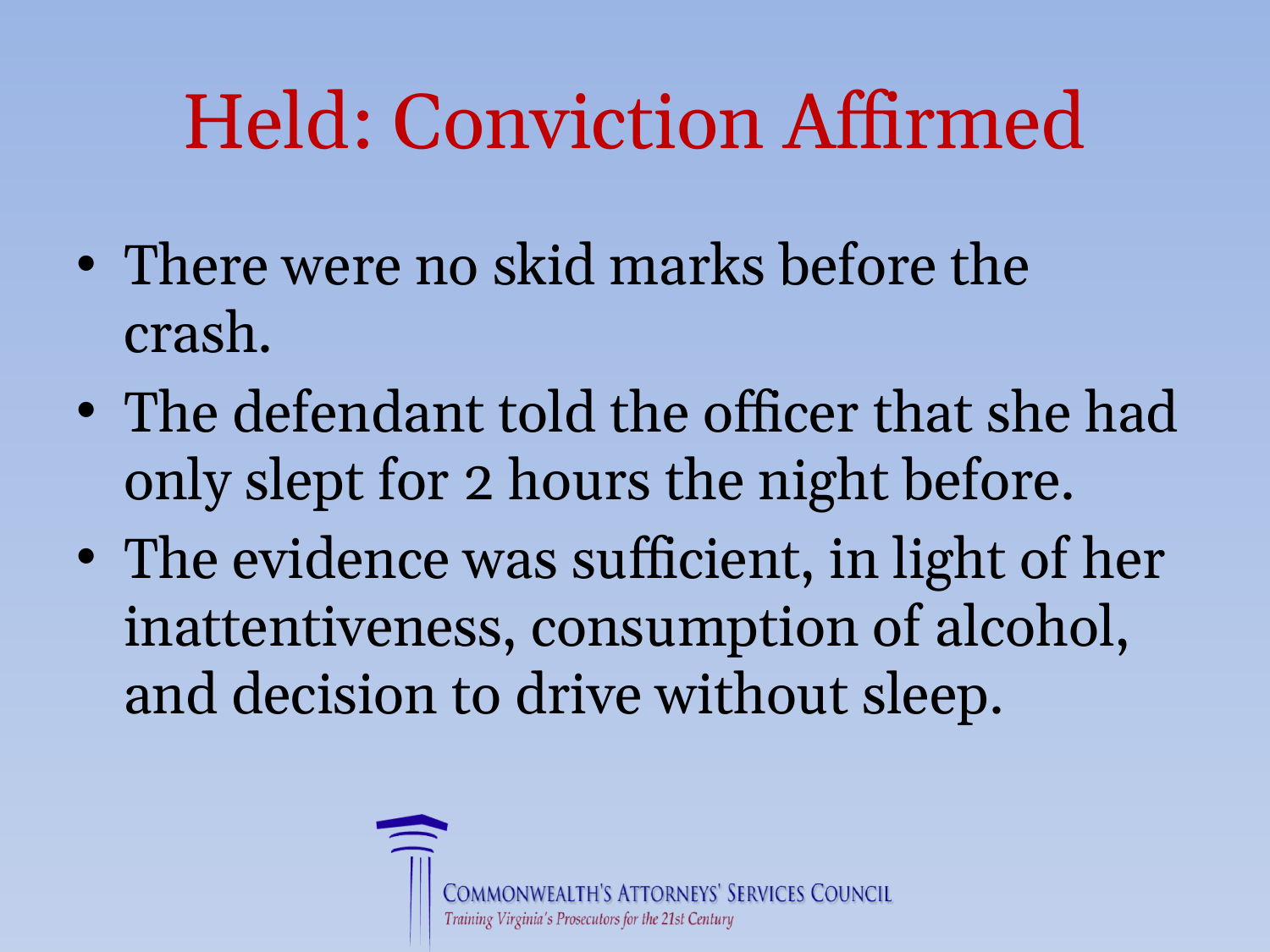

# Held: Conviction Affirmed
There were no skid marks before the crash.
The defendant told the officer that she had only slept for 2 hours the night before.
The evidence was sufficient, in light of her inattentiveness, consumption of alcohol, and decision to drive without sleep.